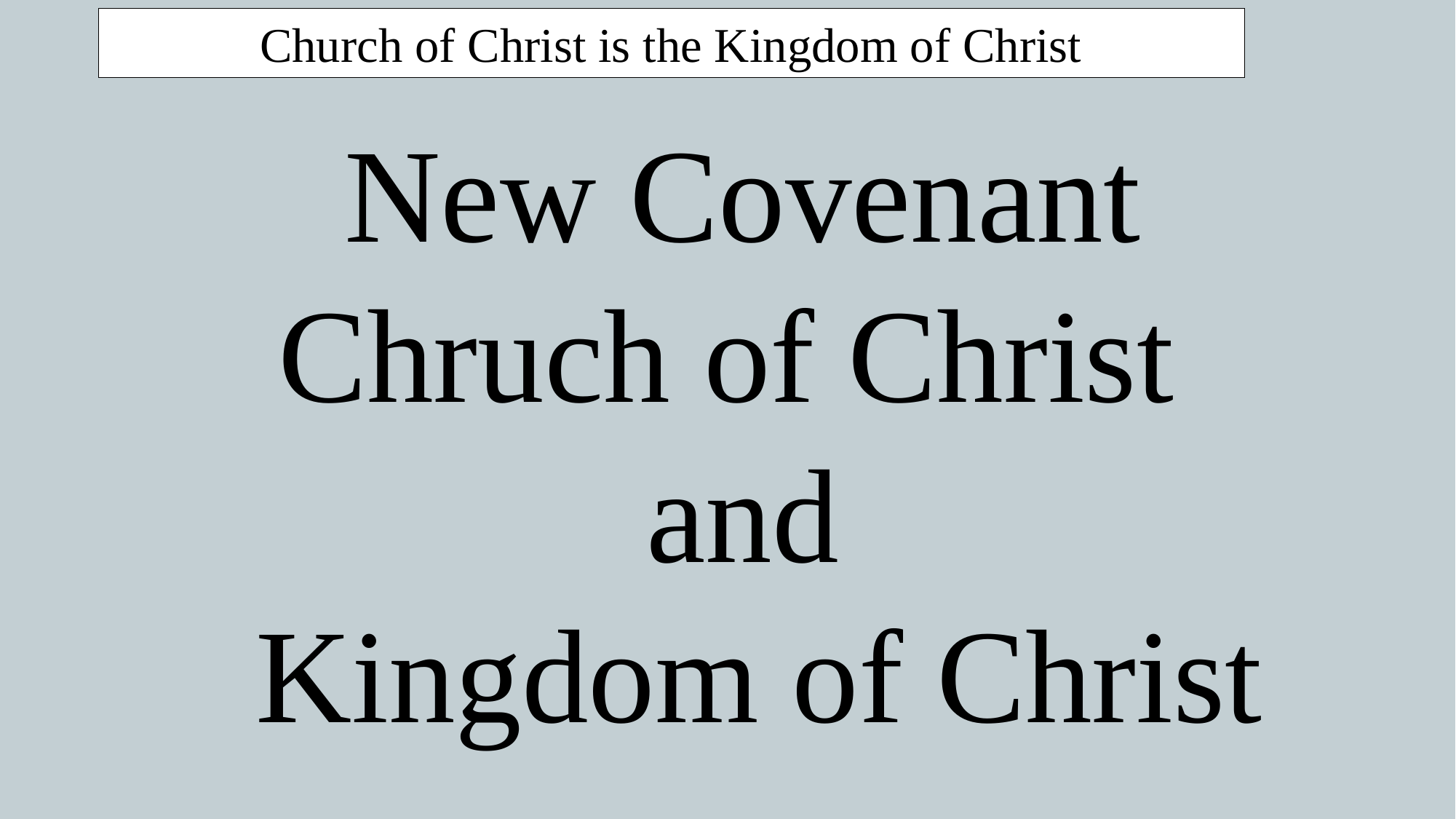

Church of Christ is the Kingdom of Christ
New Covenant
Chruch of Christ
and
 Kingdom of Christ